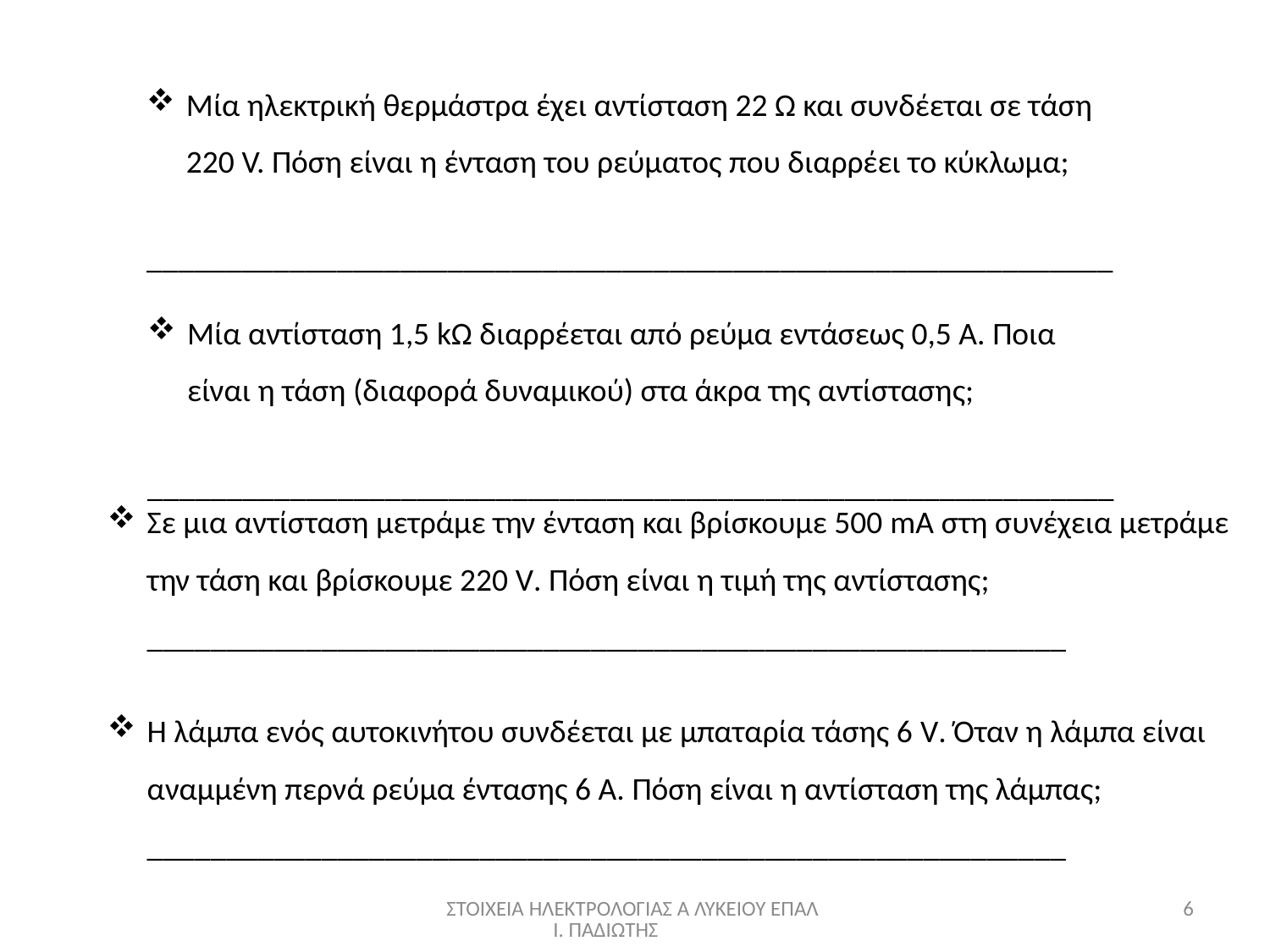

Μία ηλεκτρική θερμάστρα έχει αντίσταση 22 Ω και συνδέεται σε τάση 220 V. Πόση είναι η ένταση του ρεύματος που διαρρέει το κύκλωμα;
_____________________________________________________________
Μία αντίσταση 1,5 kΩ διαρρέεται από ρεύμα εντάσεως 0,5 Α. Ποια είναι η τάση (διαφορά δυναμικού) στα άκρα της αντίστασης;
_____________________________________________________________
Σε μια αντίσταση μετράμε την ένταση και βρίσκουμε 500 mΑ στη συνέχεια μετράμε την τάση και βρίσκουμε 220 V. Πόση είναι η τιμή της αντίστασης; __________________________________________________________
Η λάμπα ενός αυτοκινήτου συνδέεται με μπαταρία τάσης 6 V. Όταν η λάμπα είναι αναμμένη περνά ρεύμα έντασης 6 Α. Πόση είναι η αντίσταση της λάμπας; __________________________________________________________
ΣΤΟΙΧΕΙΑ ΗΛΕΚΤΡΟΛΟΓΙΑΣ Α ΛΥΚΕΙΟΥ ΕΠΑΛ                      Ι. ΠΑΔΙΩΤΗΣ
6